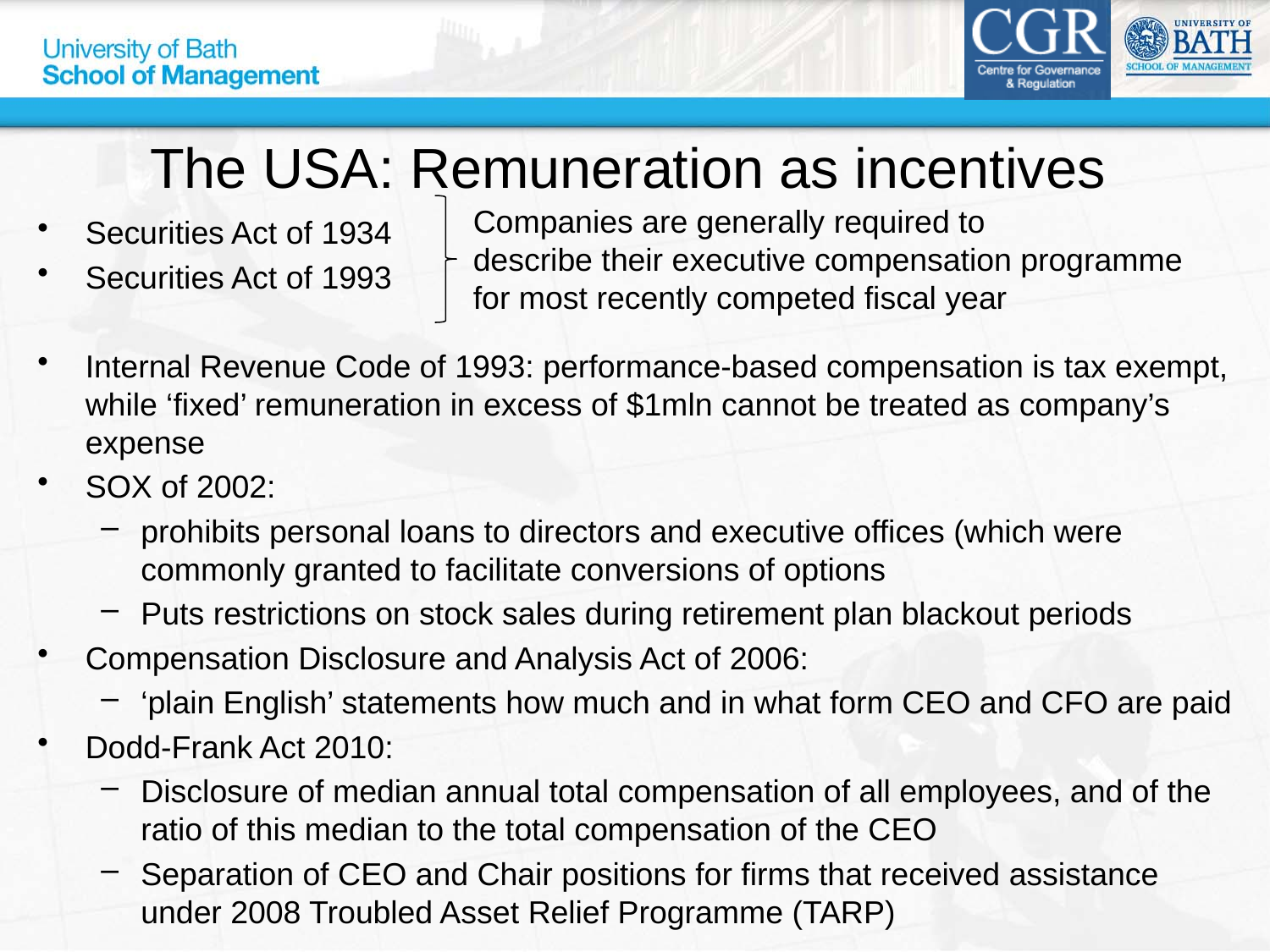

# The USA: Remuneration as incentives

Companies are generally required to
describe their executive compensation programme
for most recently competed fiscal year
Securities Act of 1934
Securities Act of 1993

Internal Revenue Code of 1993: performance-based compensation is tax exempt, while ‘fixed’ remuneration in excess of $1mln cannot be treated as company’s expense
SOX of 2002:
prohibits personal loans to directors and executive offices (which were commonly granted to facilitate conversions of options
Puts restrictions on stock sales during retirement plan blackout periods
Compensation Disclosure and Analysis Act of 2006:
‘plain English’ statements how much and in what form CEO and CFO are paid
Dodd-Frank Act 2010:
Disclosure of median annual total compensation of all employees, and of the ratio of this median to the total compensation of the CEO
Separation of CEO and Chair positions for firms that received assistance under 2008 Troubled Asset Relief Programme (TARP)